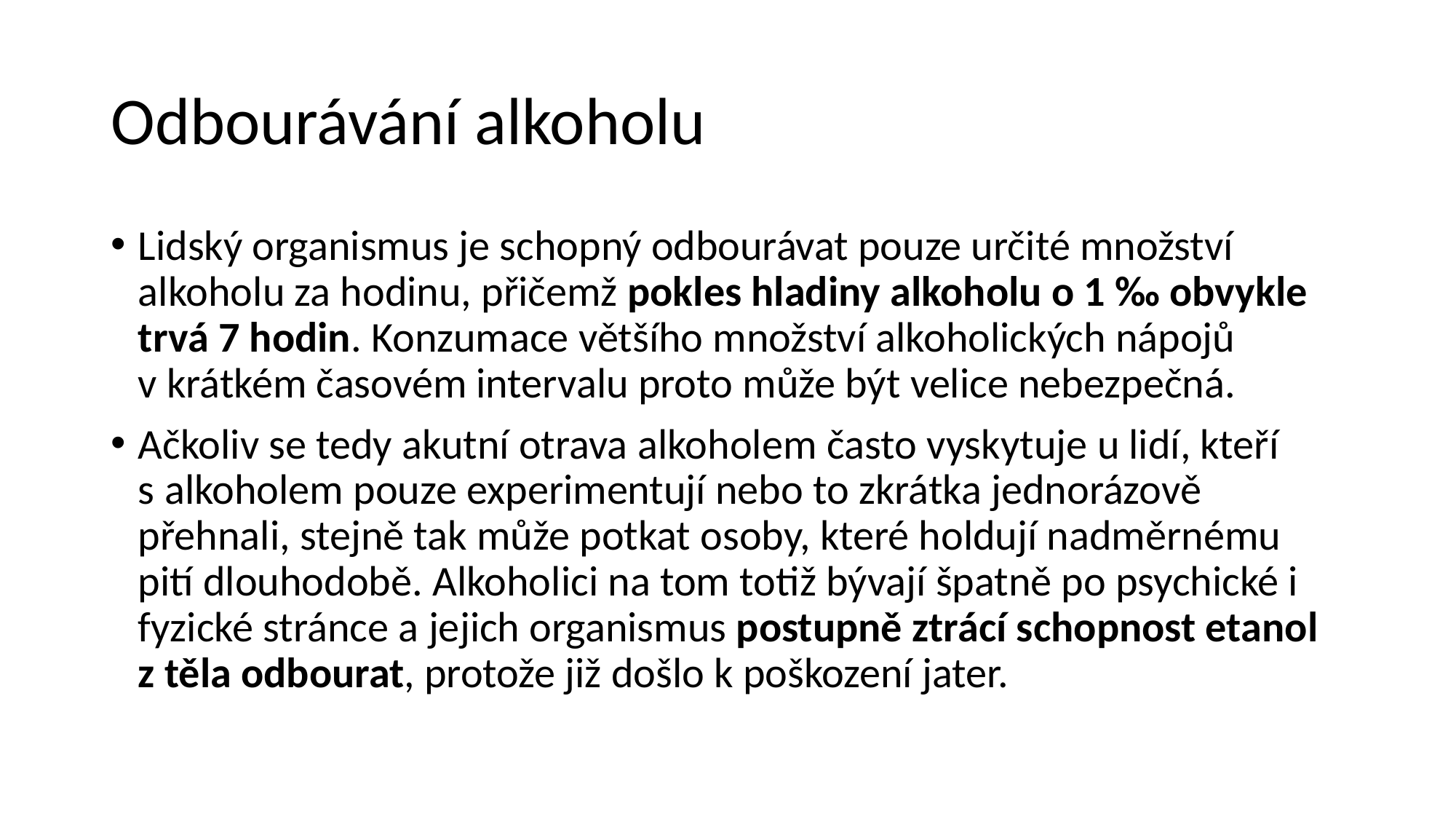

# Odbourávání alkoholu
Lidský organismus je schopný odbourávat pouze určité množství alkoholu za hodinu, přičemž pokles hladiny alkoholu o 1 ‰ obvykle trvá 7 hodin. Konzumace většího množství alkoholických nápojů v krátkém časovém intervalu proto může být velice nebezpečná.
Ačkoliv se tedy akutní otrava alkoholem často vyskytuje u lidí, kteří s alkoholem pouze experimentují nebo to zkrátka jednorázově přehnali, stejně tak může potkat osoby, které holdují nadměrnému pití dlouhodobě. Alkoholici na tom totiž bývají špatně po psychické i fyzické stránce a jejich organismus postupně ztrácí schopnost etanol z těla odbourat, protože již došlo k poškození jater.